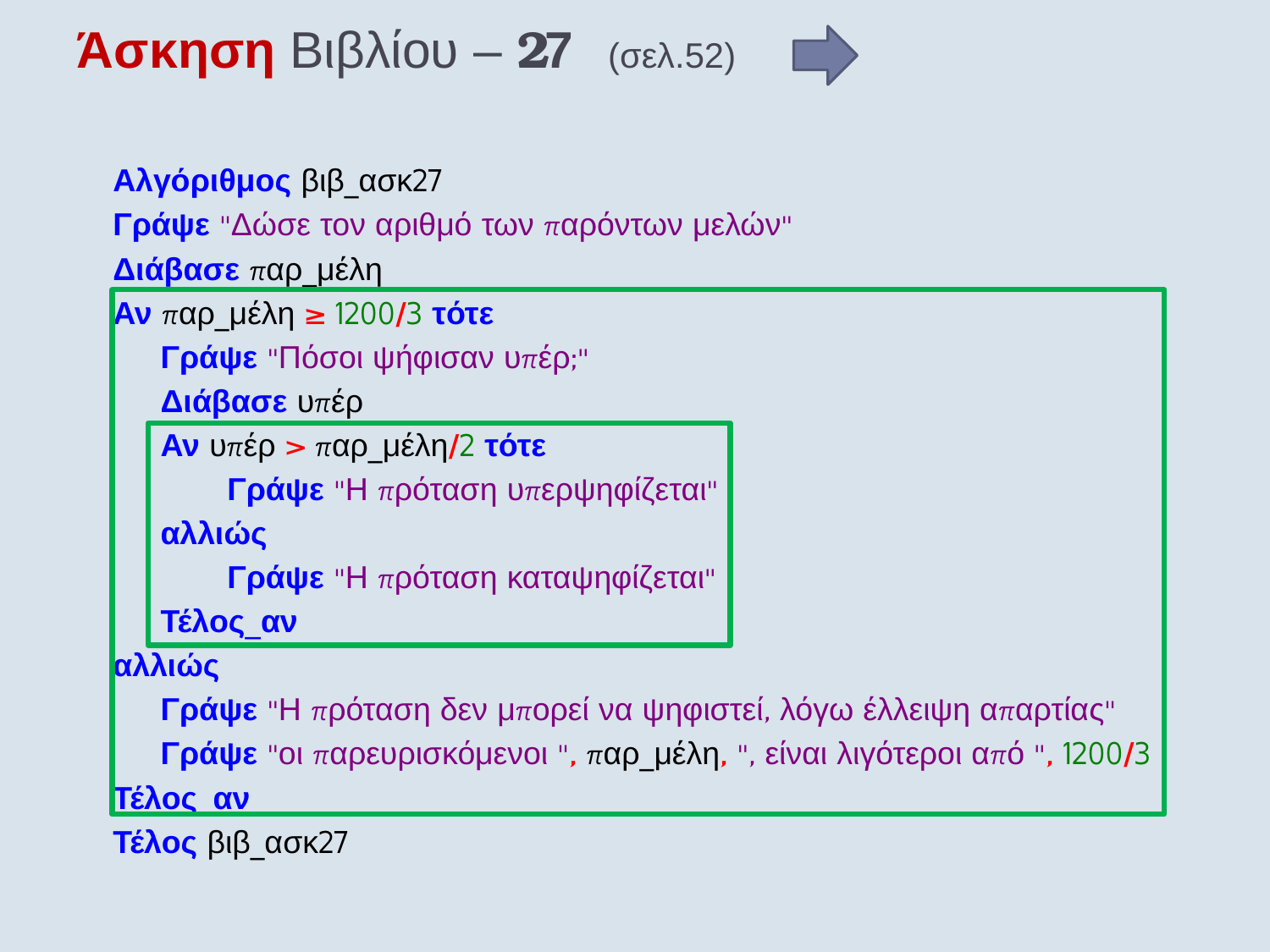

Άσκηση Βιβλίου – 27  (σελ.52)

Αλγόριθμος βιβ_ασκ27
Γράψε "Δώσε τον αριθμό των παρόντων μελών"
Διάβασε παρ_μέλη
Αν παρ_μέλη ≥ 1200/3 τότε
     Γράψε "Πόσοι ψήφισαν υπέρ;"
     Διάβασε υπέρ
     Αν υπέρ > παρ_μέλη/2 τότε
            Γράψε "Η πρόταση υπερψηφίζεται"
     αλλιώς
            Γράψε "Η πρόταση καταψηφίζεται"
     Τέλος_αν
αλλιώς
     Γράψε "Η πρόταση δεν μπορεί να ψηφιστεί, λόγω έλλειψη απαρτίας"
     Γράψε "οι παρευρισκόμενοι ", παρ_μέλη, ", είναι λιγότεροι από ", 1200/3
Τέλος_αν
Τέλος βιβ_ασκ27